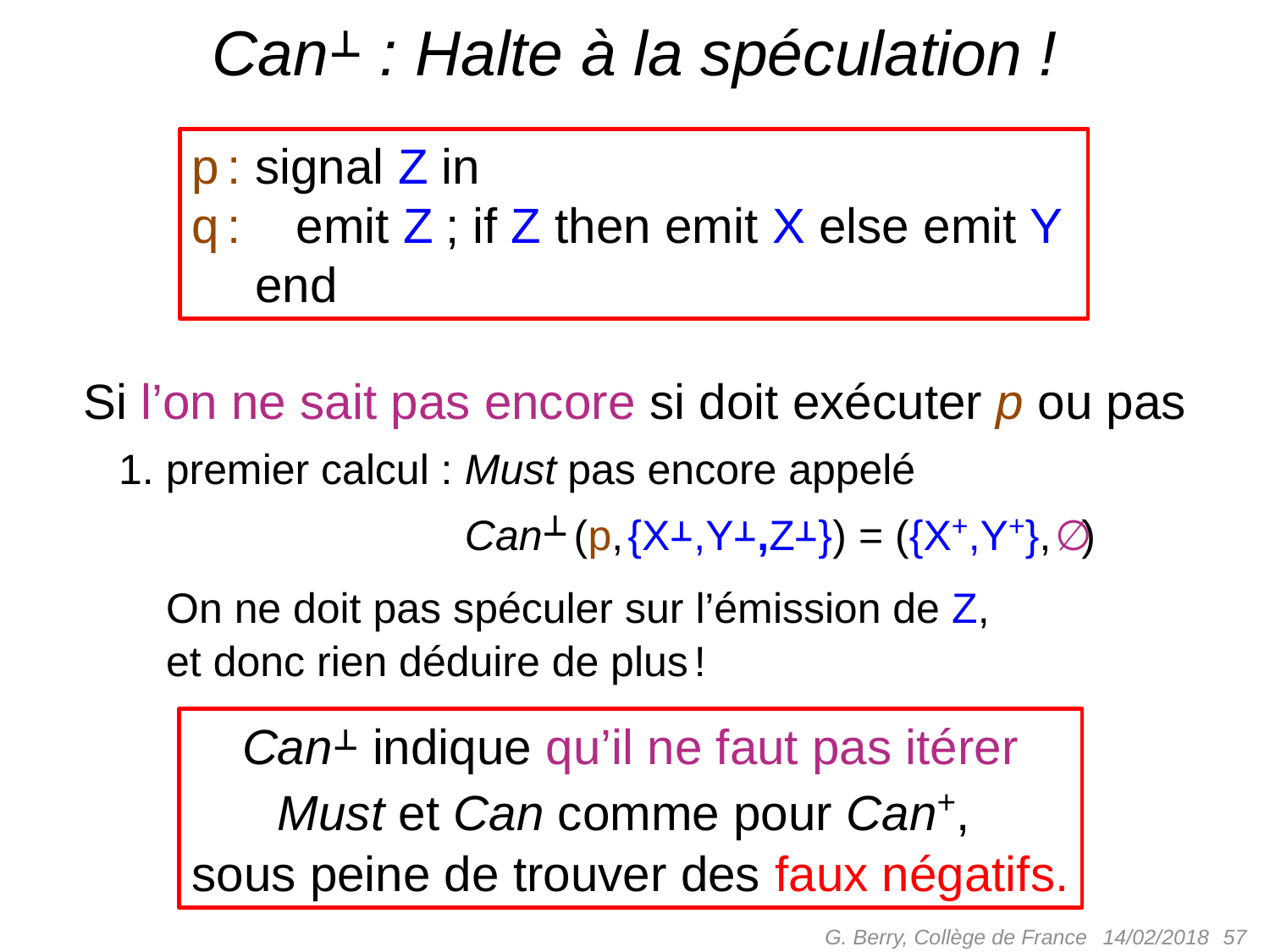

# Can⊥ : Halte à la spéculation !
p : signal Z in
q :    emit Z ; if Z then emit X else emit Y
p : end
Si l’on ne sait pas encore si doit exécuter p ou pas
   1. premier calcul : Must  pas encore appelé
   1. premier calcul : Can⊥ (p, {X⟘,Y⟘,Z⟘}) = ({X+,Y+}, ∅)
       On ne doit pas spéculer sur l’émission de Z,
       et donc rien déduire de plus !
Can⊥ indique qu’il ne faut pas itérer
Must et Can comme pour Can+,
sous peine de trouver des faux négatifs.
G. Berry, Collège de France
 57
14/02/2018